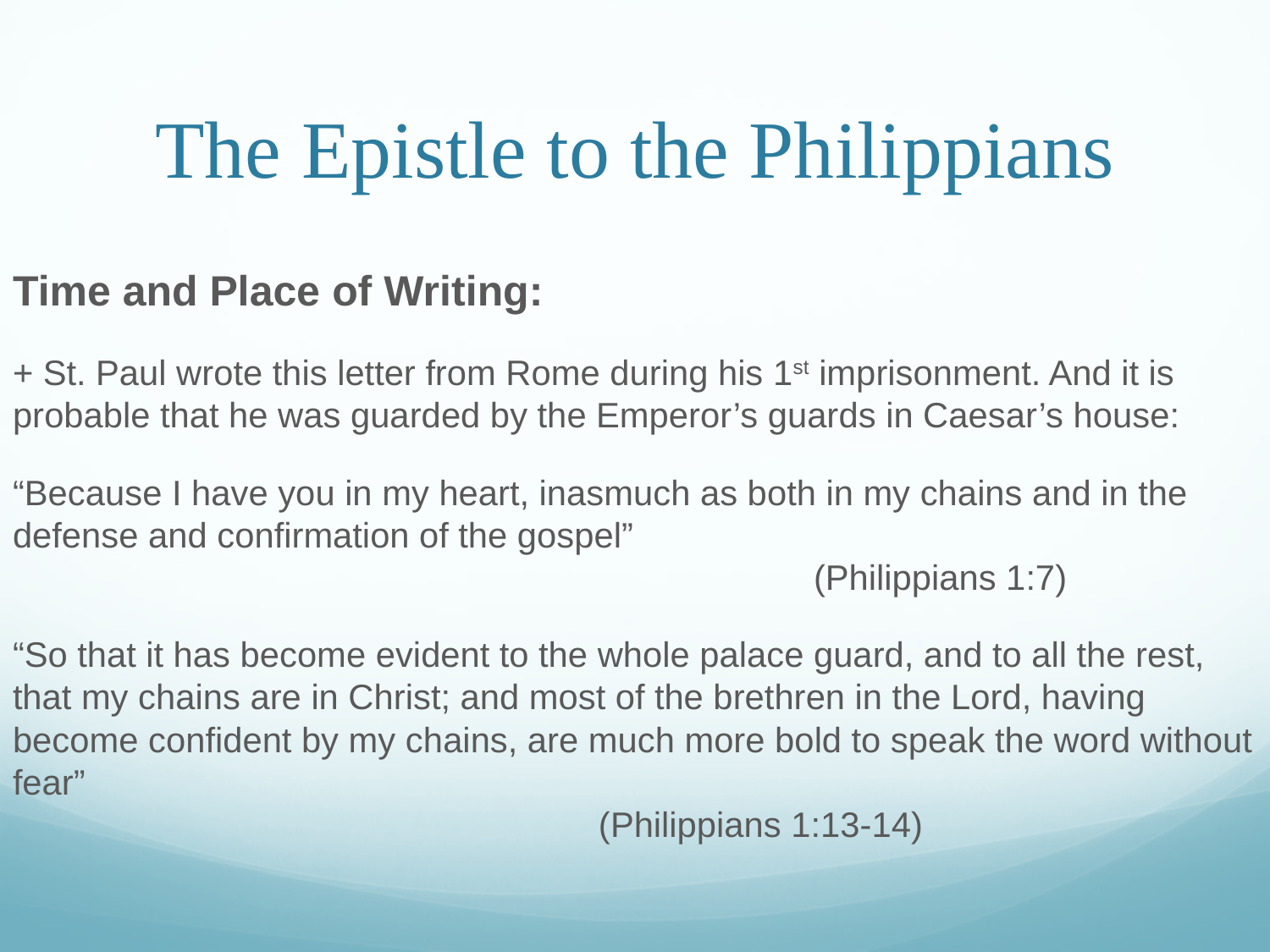

# The Epistle to the Philippians
Time and Place of Writing:
+ St. Paul wrote this letter from Rome during his 1st imprisonment. And it is probable that he was guarded by the Emperor’s guards in Caesar’s house:
“Because I have you in my heart, inasmuch as both in my chains and in the defense and confirmation of the gospel”											    (Philippians 1:7)
“So that it has become evident to the whole palace guard, and to all the rest, that my chains are in Christ; and most of the brethren in the Lord, having become confident by my chains, are much more bold to speak the word without fear”													        (Philippians 1:13-14)